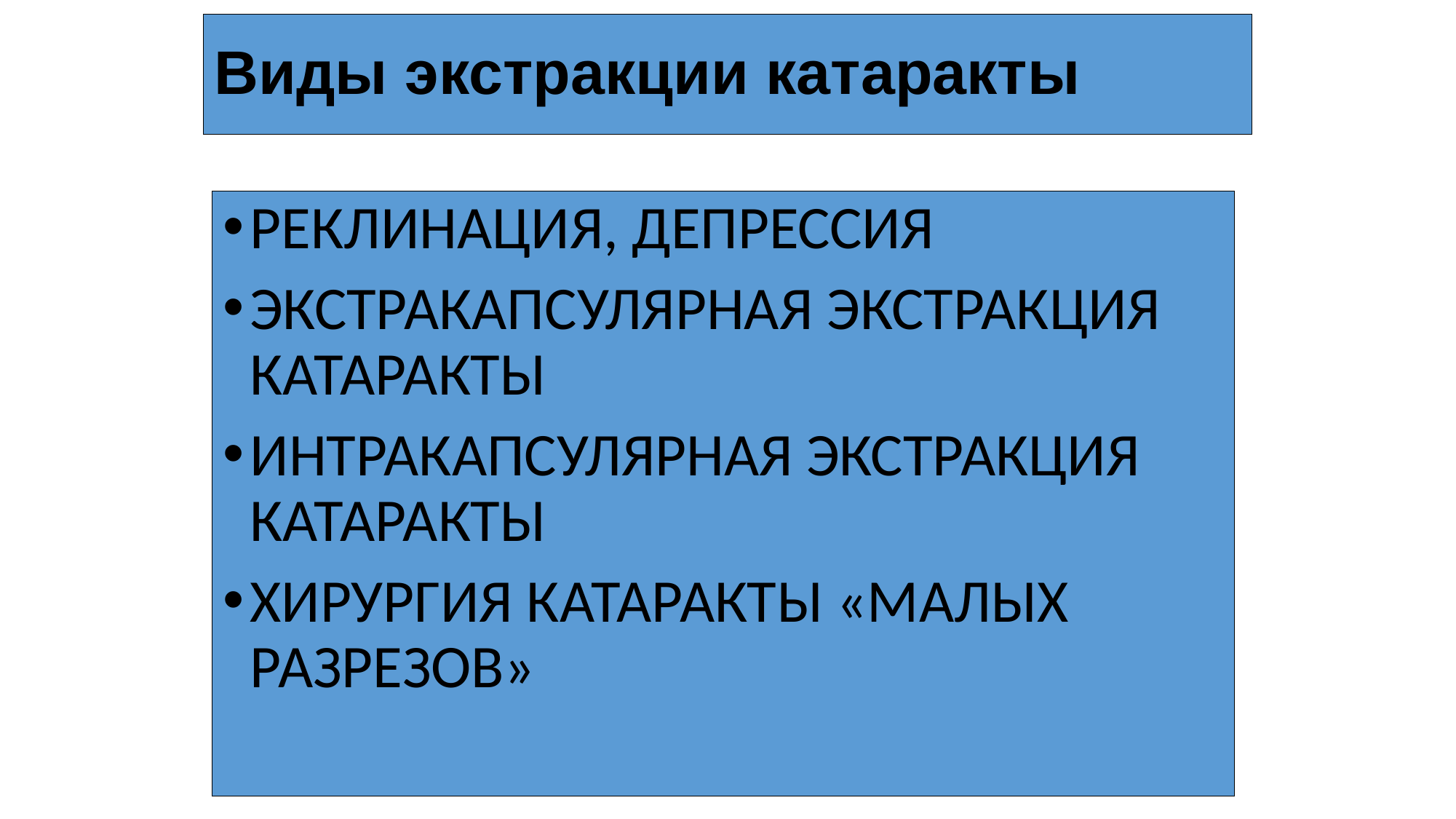

# Виды экстракции катаракты
РЕКЛИНАЦИЯ, ДЕПРЕССИЯ
ЭКСТРАКАПСУЛЯРНАЯ ЭКСТРАКЦИЯ КАТАРАКТЫ
ИНТРАКАПСУЛЯРНАЯ ЭКСТРАКЦИЯ КАТАРАКТЫ
ХИРУРГИЯ КАТАРАКТЫ «МАЛЫХ РАЗРЕЗОВ»